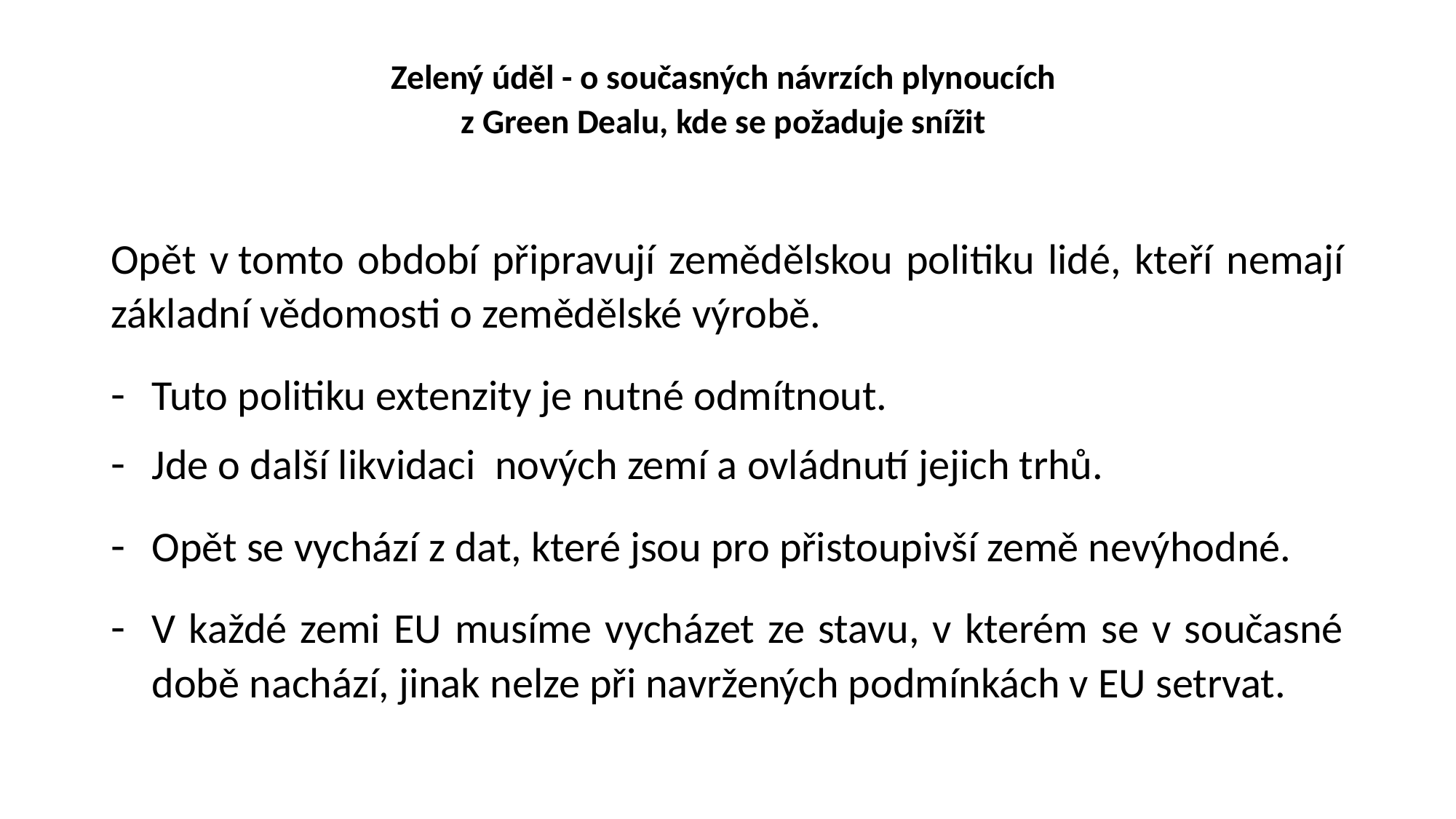

# Zelený úděl - o současných návrzích plynoucích z Green Dealu, kde se požaduje snížit
Opět v tomto období připravují zemědělskou politiku lidé, kteří nemají základní vědomosti o zemědělské výrobě.
Tuto politiku extenzity je nutné odmítnout.
Jde o další likvidaci  nových zemí a ovládnutí jejich trhů.
Opět se vychází z dat, které jsou pro přistoupivší země nevýhodné.
V každé zemi EU musíme vycházet ze stavu, v kterém se v současné době nachází, jinak nelze při navržených podmínkách v EU setrvat.